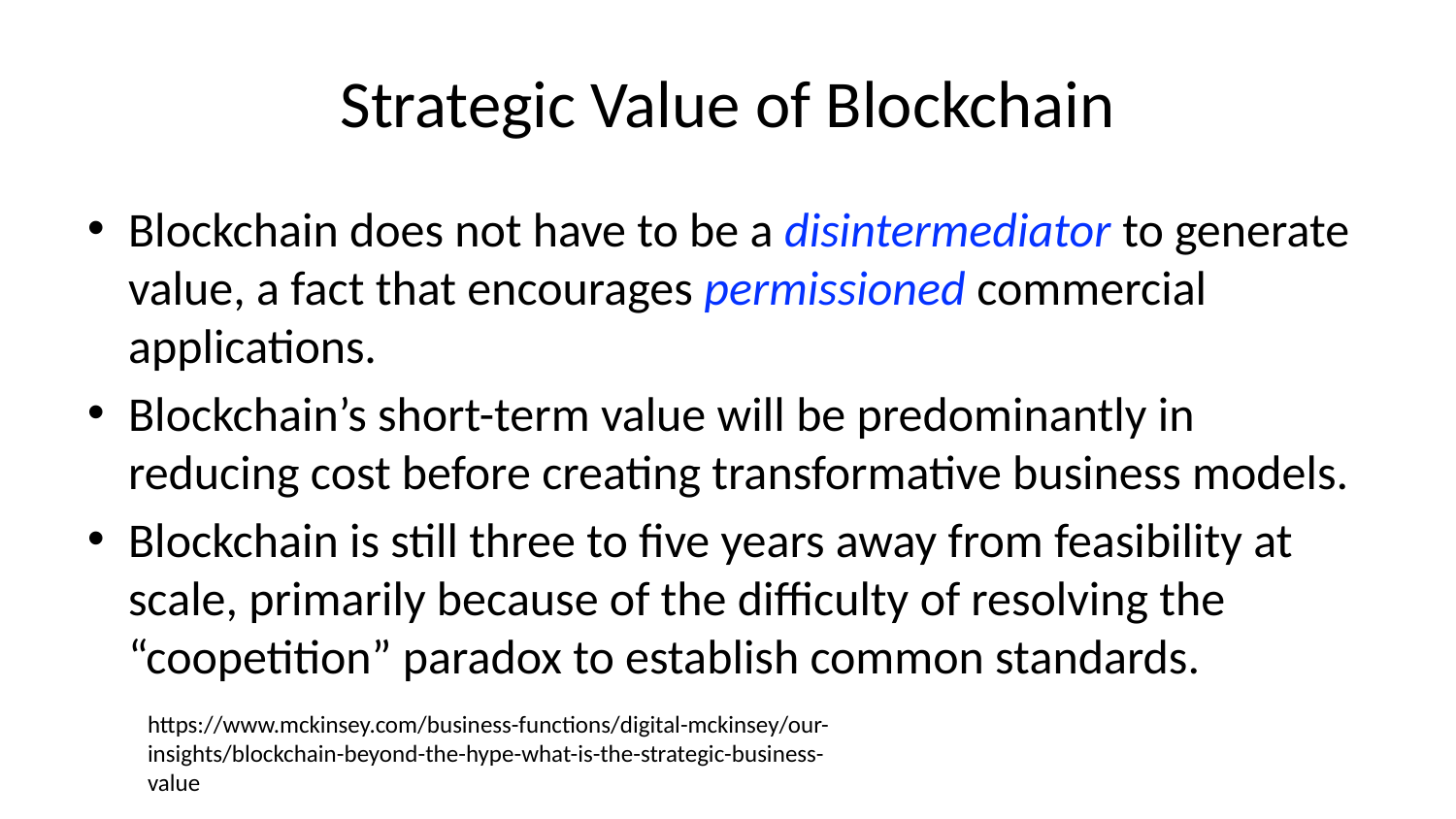

# Strategic Value of Blockchain
Blockchain does not have to be a disintermediator to generate value, a fact that encourages permissioned commercial applications.
Blockchain’s short-term value will be predominantly in reducing cost before creating transformative business models.
Blockchain is still three to five years away from feasibility at scale, primarily because of the difficulty of resolving the “coopetition” paradox to establish common standards.

https://www.mckinsey.com/business-functions/digital-mckinsey/our-insights/blockchain-beyond-the-hype-what-is-the-strategic-business-value